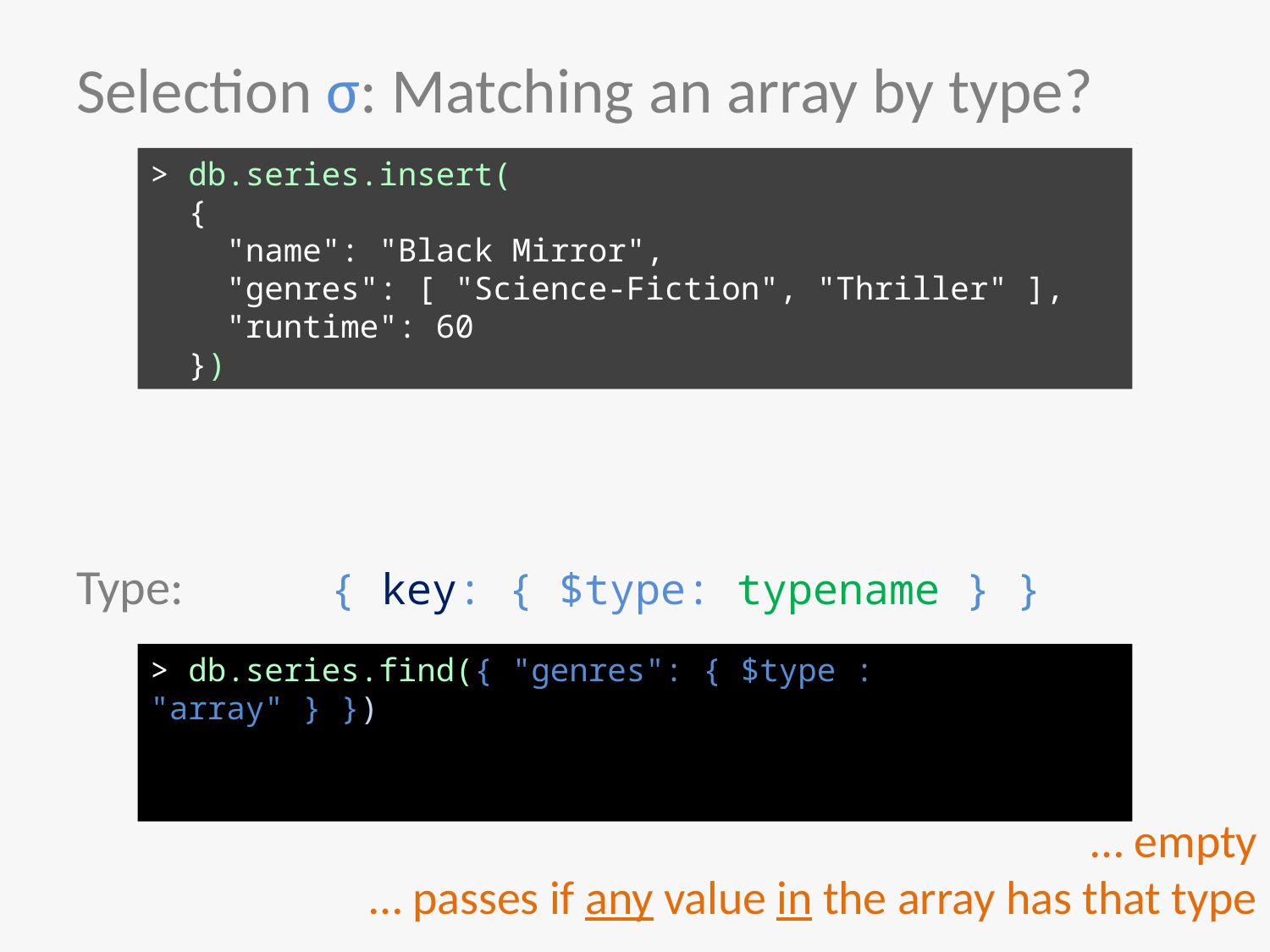

# Selection σ: Matching an array by type?
> db.series.insert(
  {
    "name": "Black Mirror",
    "genres": [ "Science-Fiction", "Thriller" ],
    "runtime": 60
  })
Type: 		{ key: { $type: typename } }
> db.series.find({ "genres": { $type : "array" } })

… empty
… passes if any value in the array has that type